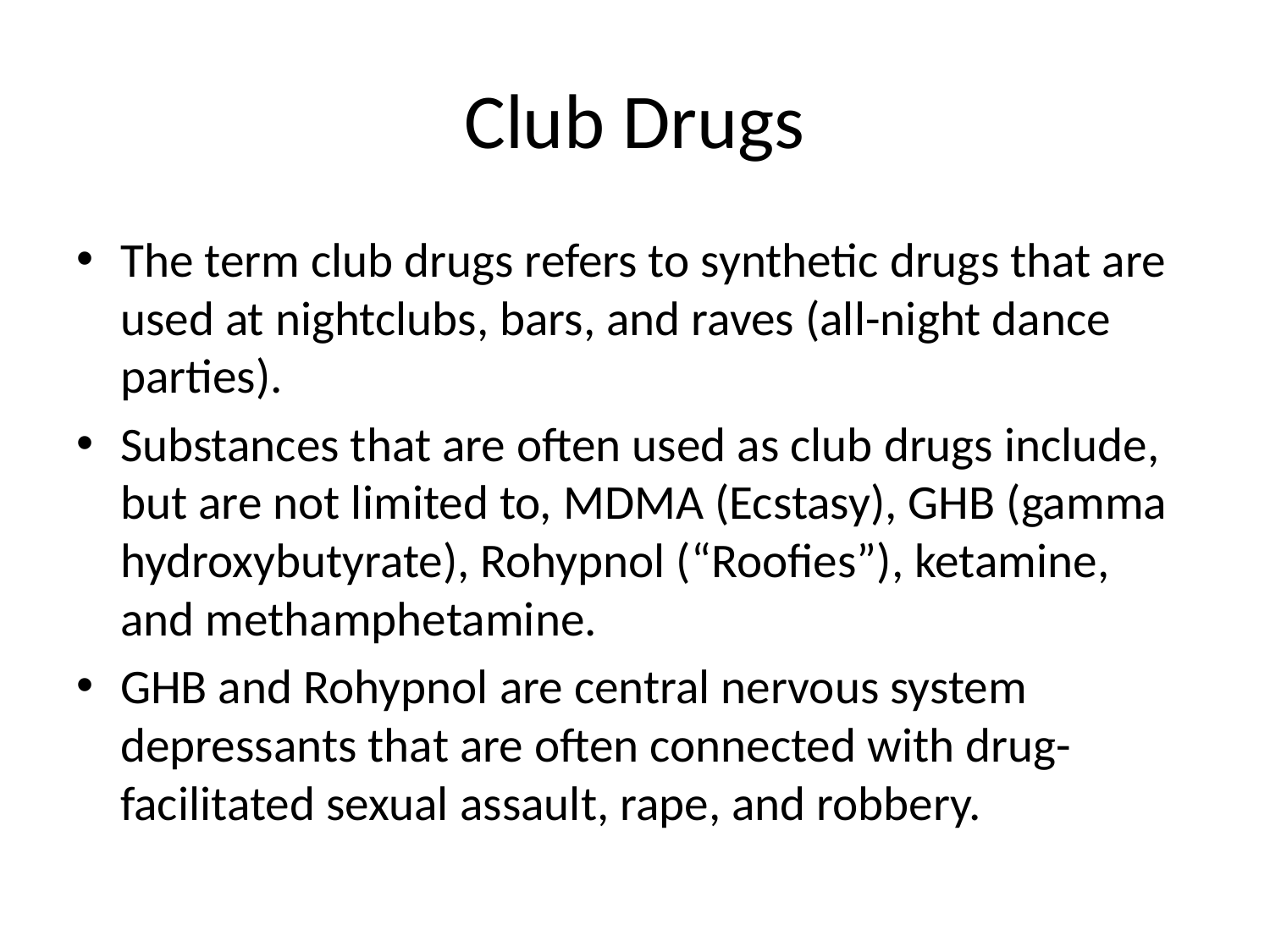

# Club Drugs
The term club drugs refers to synthetic drugs that are used at nightclubs, bars, and raves (all-night dance parties).
Substances that are often used as club drugs include, but are not limited to, MDMA (Ecstasy), GHB (gamma hydroxybutyrate), Rohypnol (“Roofies”), ketamine, and methamphetamine.
GHB and Rohypnol are central nervous system depressants that are often connected with drug-facilitated sexual assault, rape, and robbery.